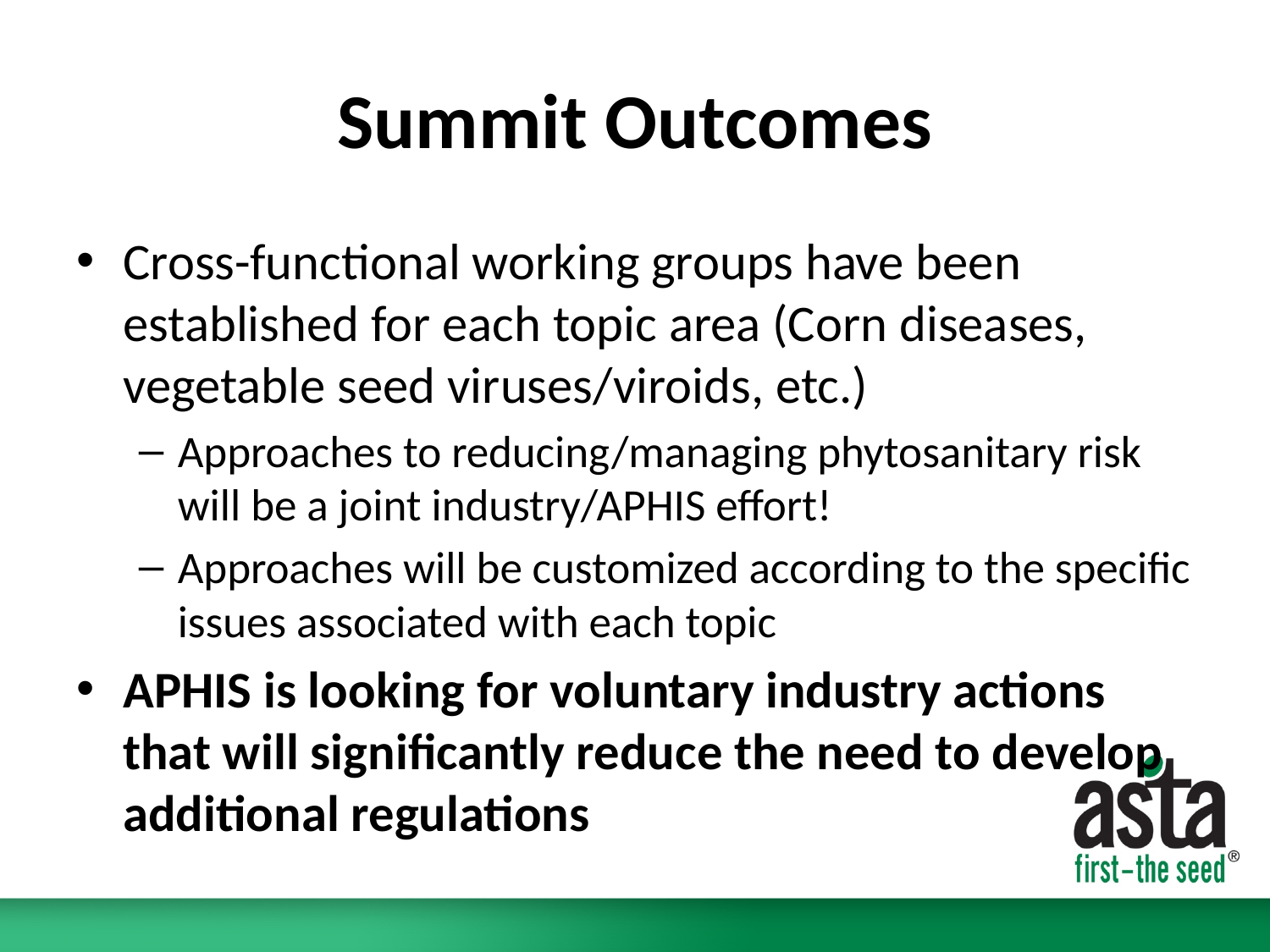

# Summit Outcomes
Cross-functional working groups have been established for each topic area (Corn diseases, vegetable seed viruses/viroids, etc.)
Approaches to reducing/managing phytosanitary risk will be a joint industry/APHIS effort!
Approaches will be customized according to the specific issues associated with each topic
APHIS is looking for voluntary industry actions that will significantly reduce the need to develop additional regulations